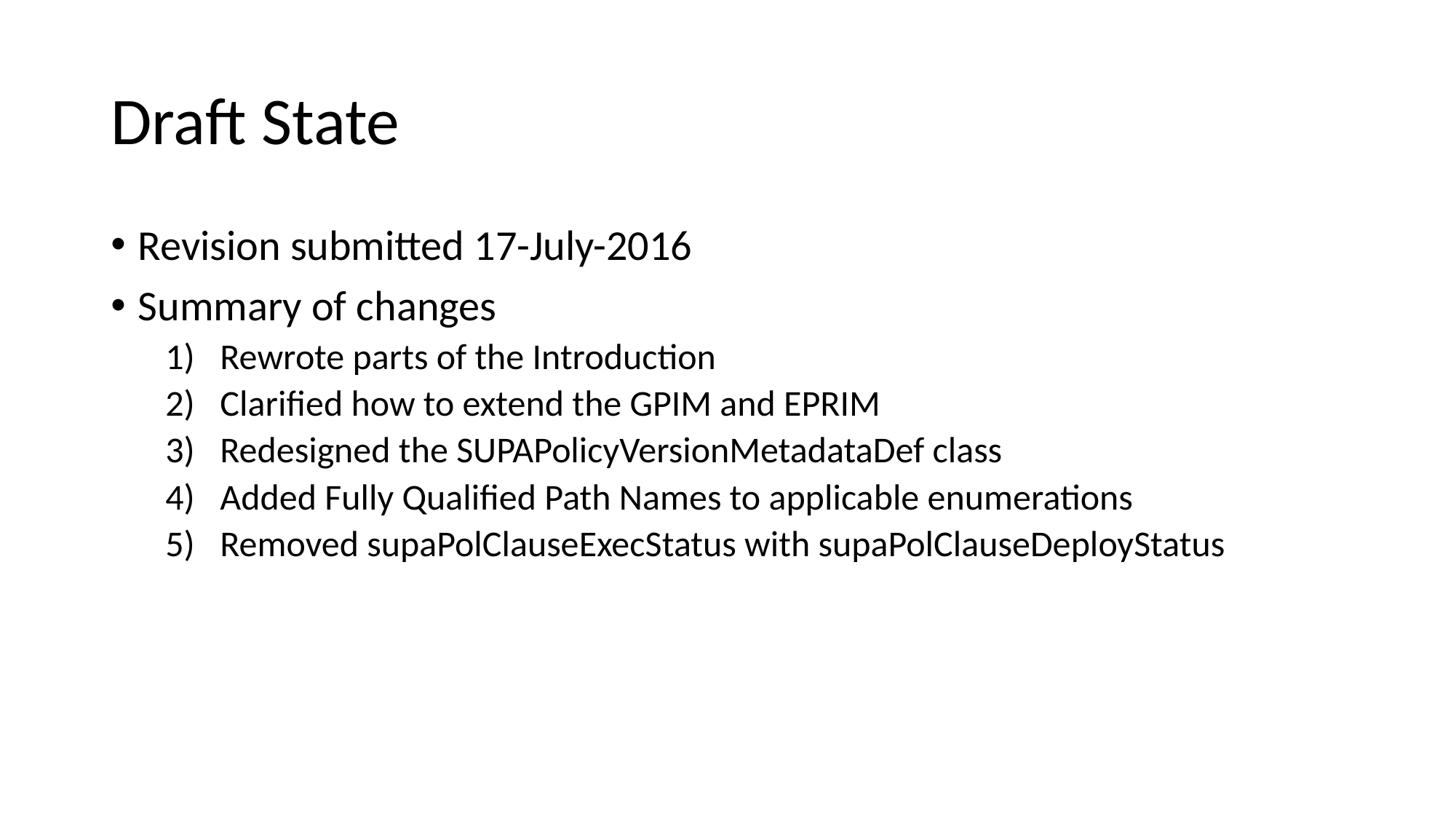

# Draft State
Revision submitted 17-July-2016
Summary of changes
Rewrote parts of the Introduction
Clarified how to extend the GPIM and EPRIM
Redesigned the SUPAPolicyVersionMetadataDef class
Added Fully Qualified Path Names to applicable enumerations
Removed supaPolClauseExecStatus with supaPolClauseDeployStatus